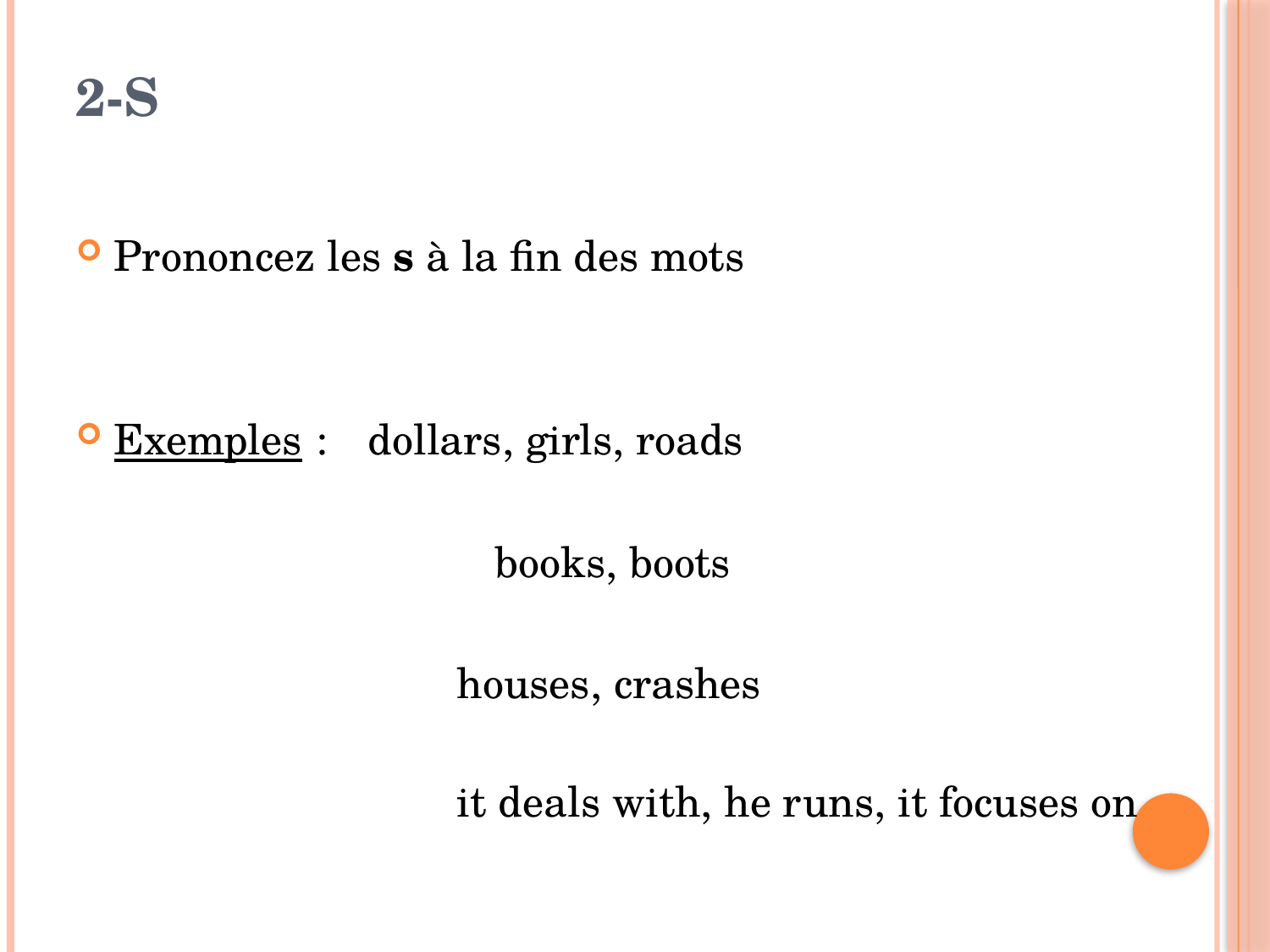

# 2-S
Prononcez les s à la fin des mots

Exemples : 	dollars, girls, roads

			 	books, boots

			houses, crashes

		 	it deals with, he runs, it focuses on